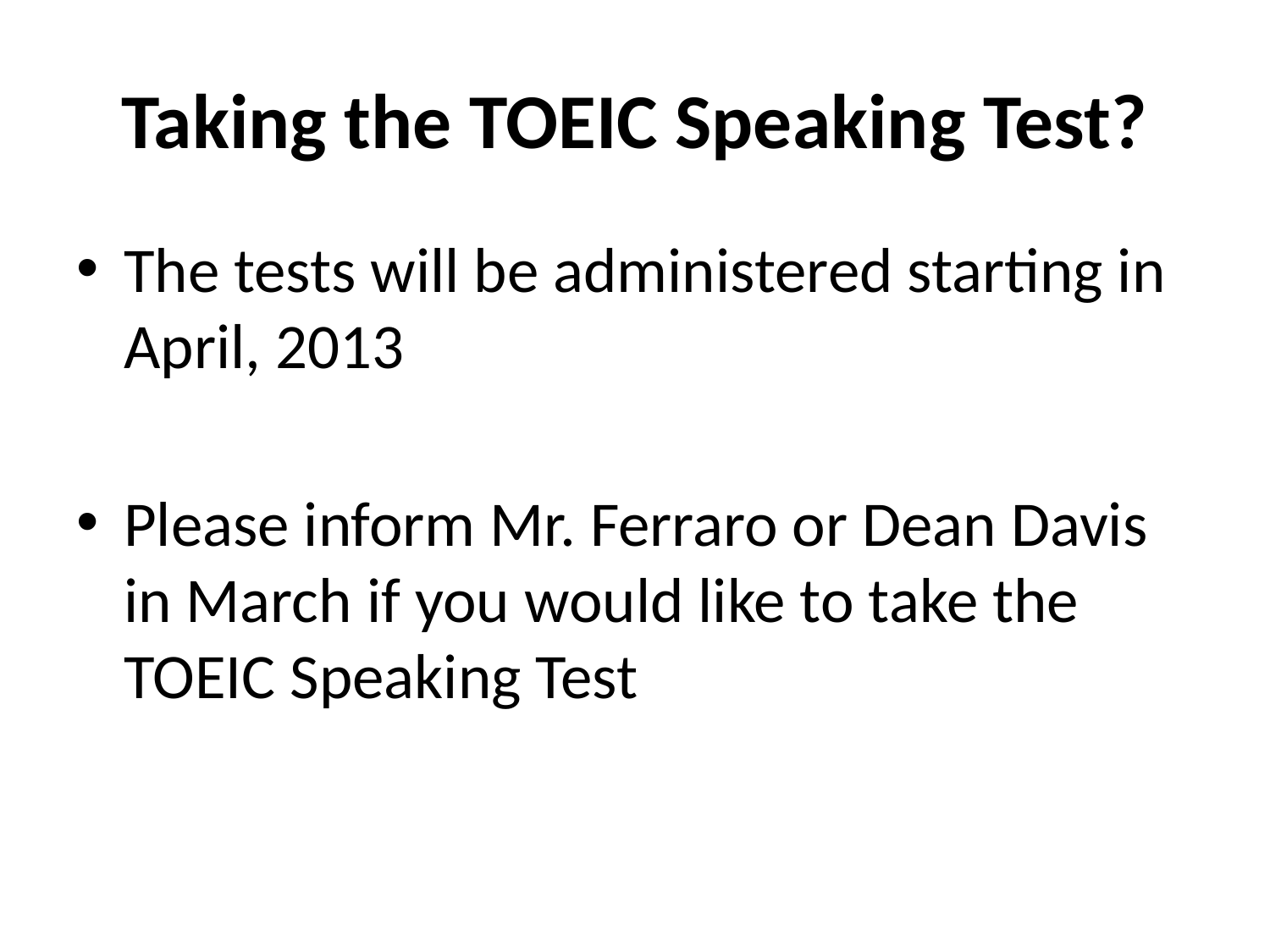

# Taking the TOEIC Speaking Test?
The tests will be administered starting in April, 2013

Please inform Mr. Ferraro or Dean Davis in March if you would like to take the TOEIC Speaking Test